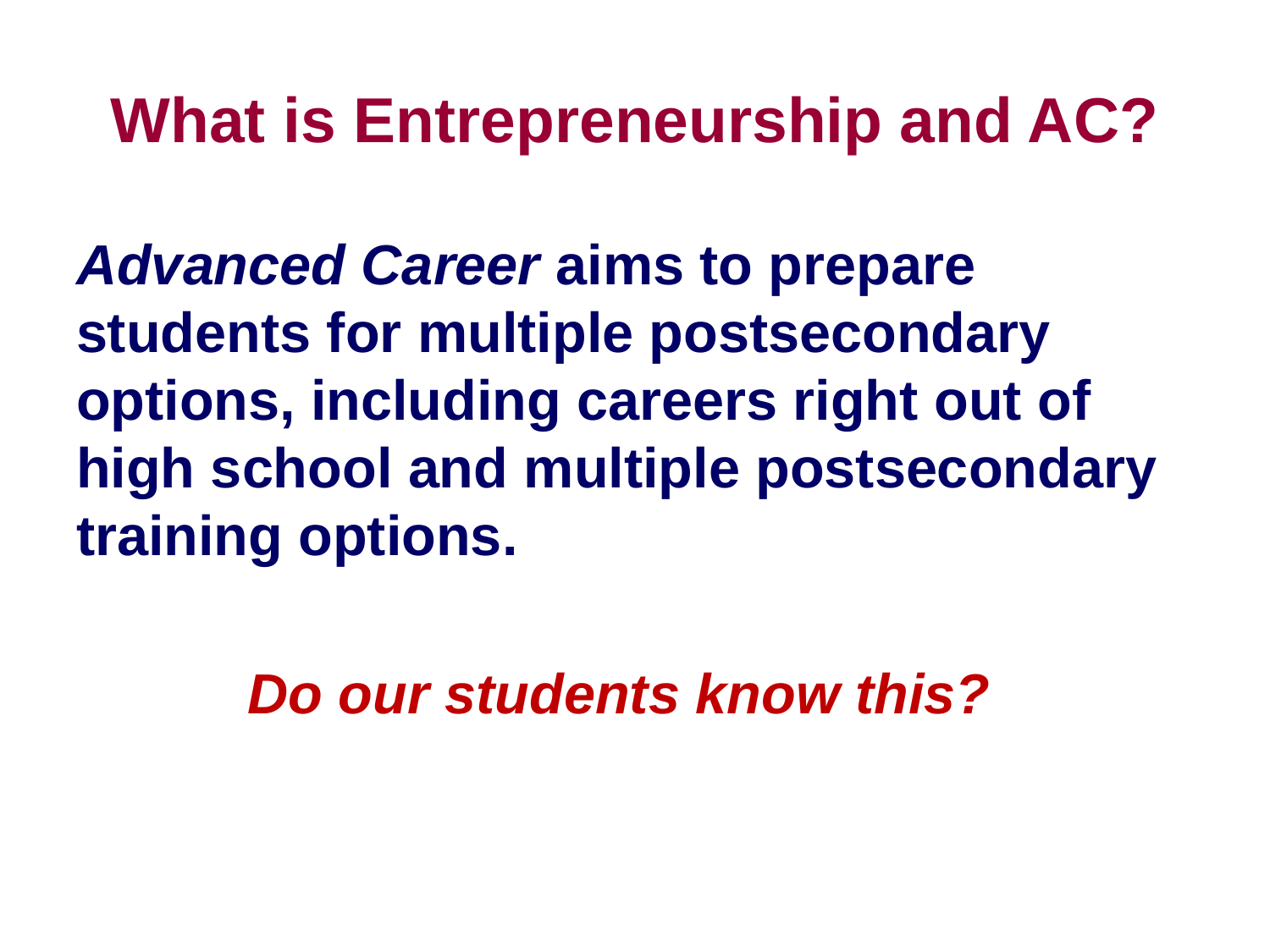

# What is Entrepreneurship and AC?
Advanced Career aims to prepare students for multiple postsecondary options, including careers right out of high school and multiple postsecondary training options.

Do our students know this?